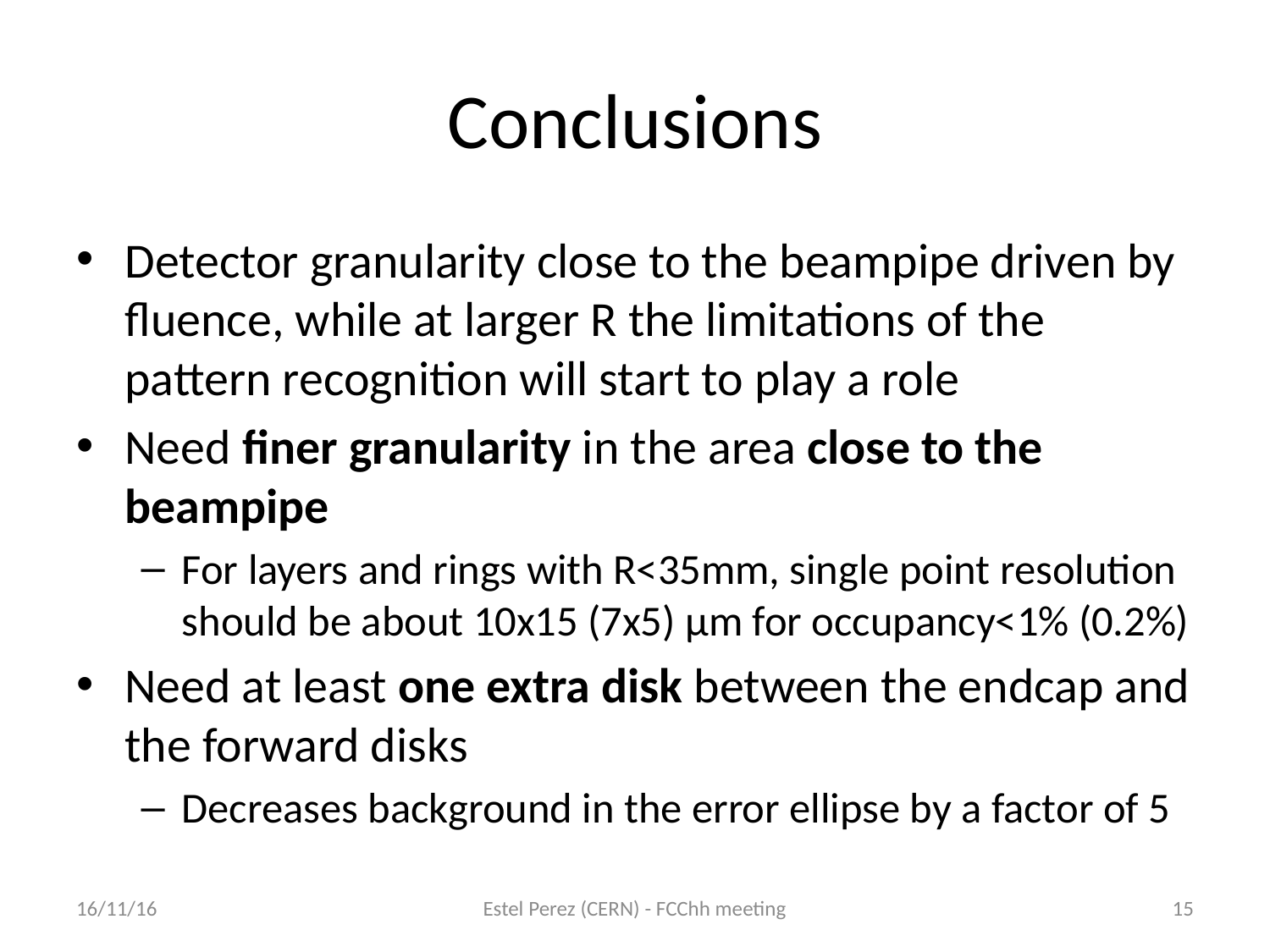

# Conclusions
Detector granularity close to the beampipe driven by fluence, while at larger R the limitations of the pattern recognition will start to play a role
Need finer granularity in the area close to the beampipe
For layers and rings with R<35mm, single point resolution should be about 10x15 (7x5) μm for occupancy<1% (0.2%)
Need at least one extra disk between the endcap and the forward disks
Decreases background in the error ellipse by a factor of 5

16/11/16
Estel Perez (CERN) - FCChh meeting
15